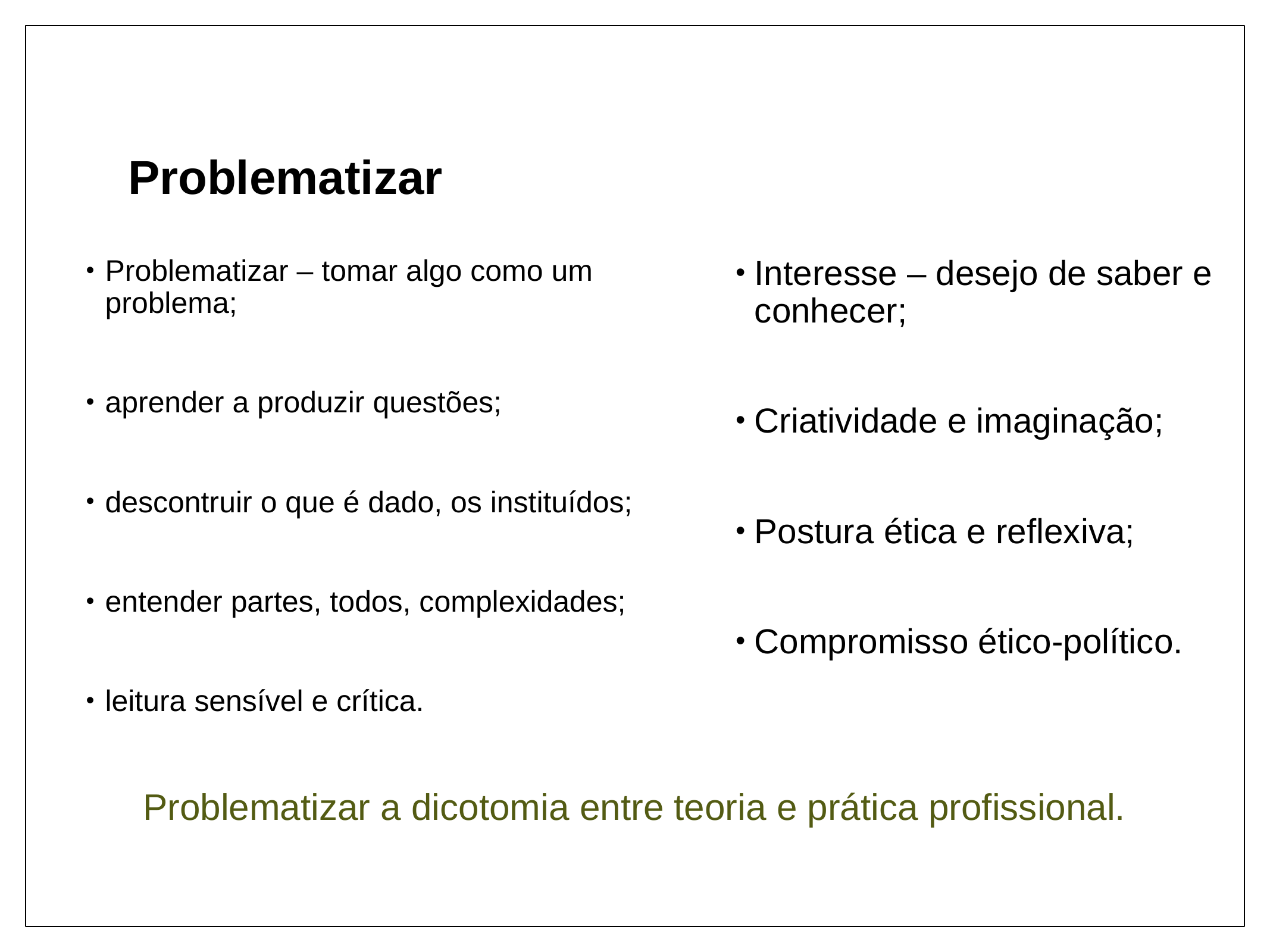

# Problematizar
Problematizar – tomar algo como um problema;

aprender a produzir questões;

descontruir o que é dado, os instituídos;

entender partes, todos, complexidades;

leitura sensível e crítica.

Interesse – desejo de saber e conhecer;

Criatividade e imaginação;

Postura ética e reflexiva;

Compromisso ético-político.
Problematizar a dicotomia entre teoria e prática profissional.